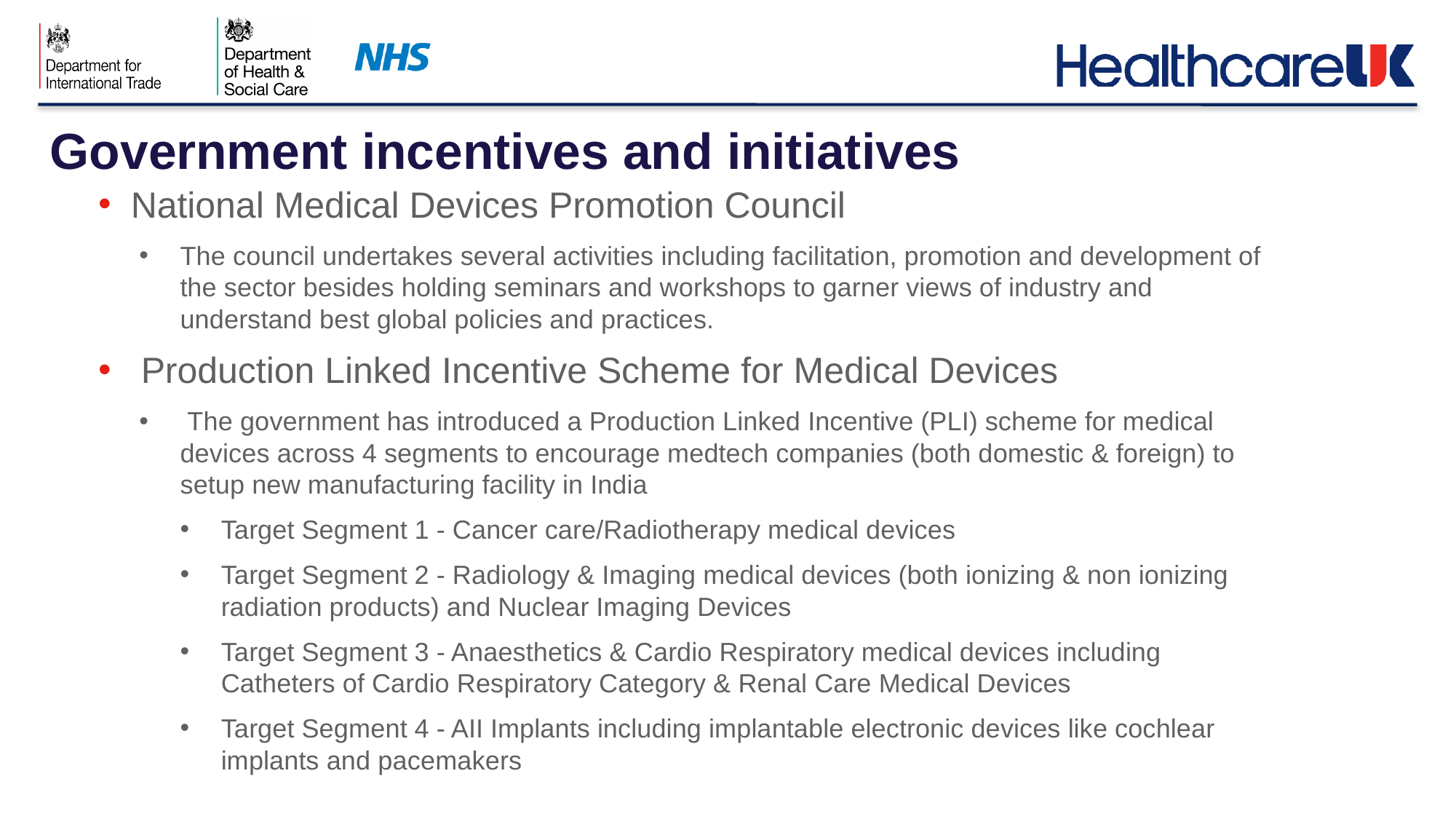

# Government incentives and initiatives
National Medical Devices Promotion Council
The council undertakes several activities including facilitation, promotion and development of the sector besides holding seminars and workshops to garner views of industry and understand best global policies and practices.
 Production Linked Incentive Scheme for Medical Devices
 The government has introduced a Production Linked Incentive (PLI) scheme for medical devices across 4 segments to encourage medtech companies (both domestic & foreign) to setup new manufacturing facility in India
Target Segment 1 - Cancer care/Radiotherapy medical devices
Target Segment 2 - Radiology & Imaging medical devices (both ionizing & non ionizing radiation products) and Nuclear Imaging Devices
Target Segment 3 - Anaesthetics & Cardio Respiratory medical devices including Catheters of Cardio Respiratory Category & Renal Care Medical Devices
Target Segment 4 - AII Implants including implantable electronic devices like cochlear implants and pacemakers